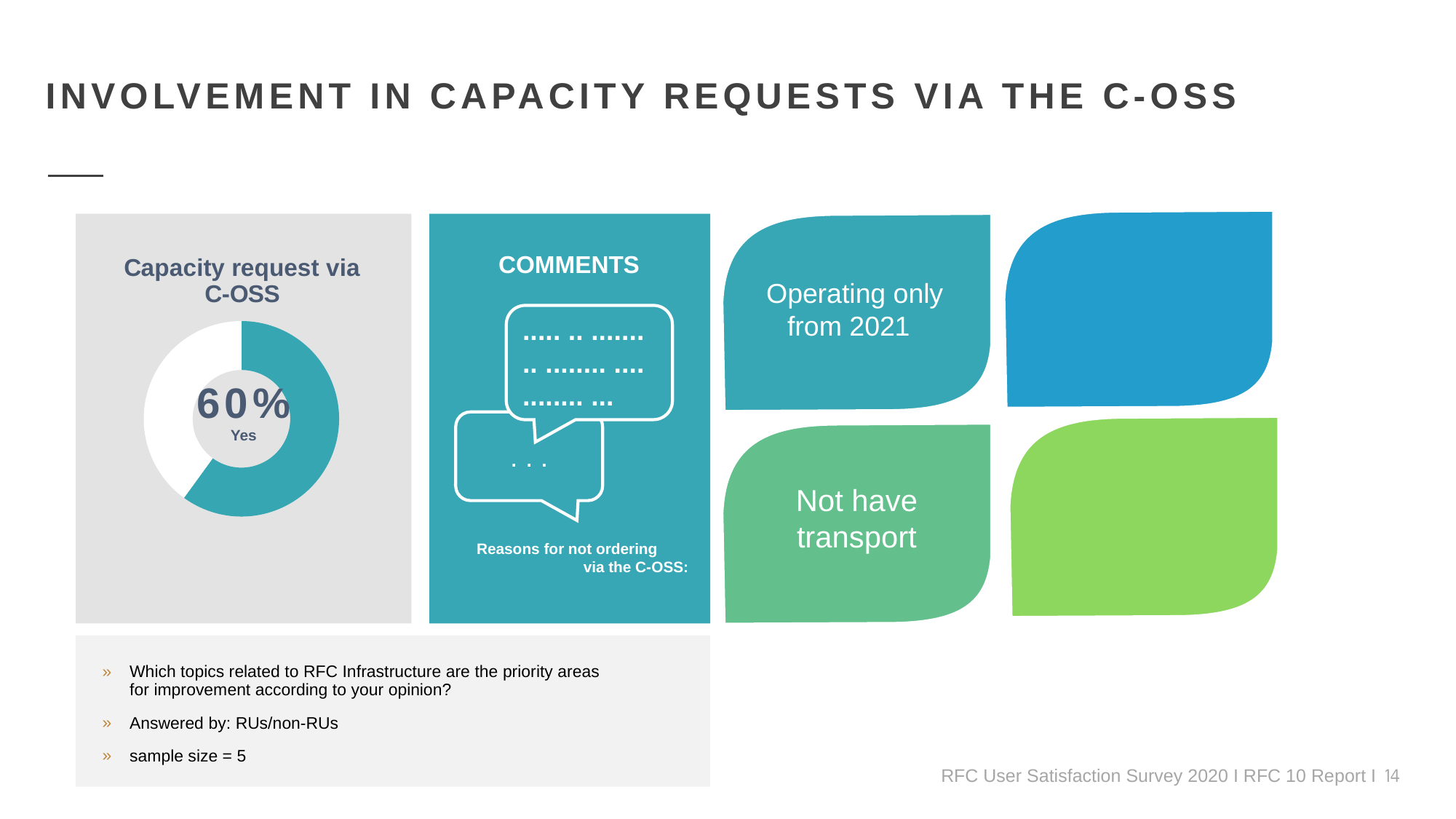

INVOLVEMENT IN CAPACITY REQUESTS VIA THE C-OSS

Operating only from 2021

### Chart: Capacity request via C-OSS

| Category | Capacity request via C-OSS |
|---|---|
| yes | 3.0 |
| no | 2.0 |
60%
Yes
COMMENTS
..... .. .......
.. ........ ....
........ ...
. . .

Not have transport
Reasons for not ordering
                                via the C-OSS:

Which topics related to RFC Infrastructure are the priority areas for improvement according to your opinion?
Answered by: RUs/non-RUs
sample size = 5